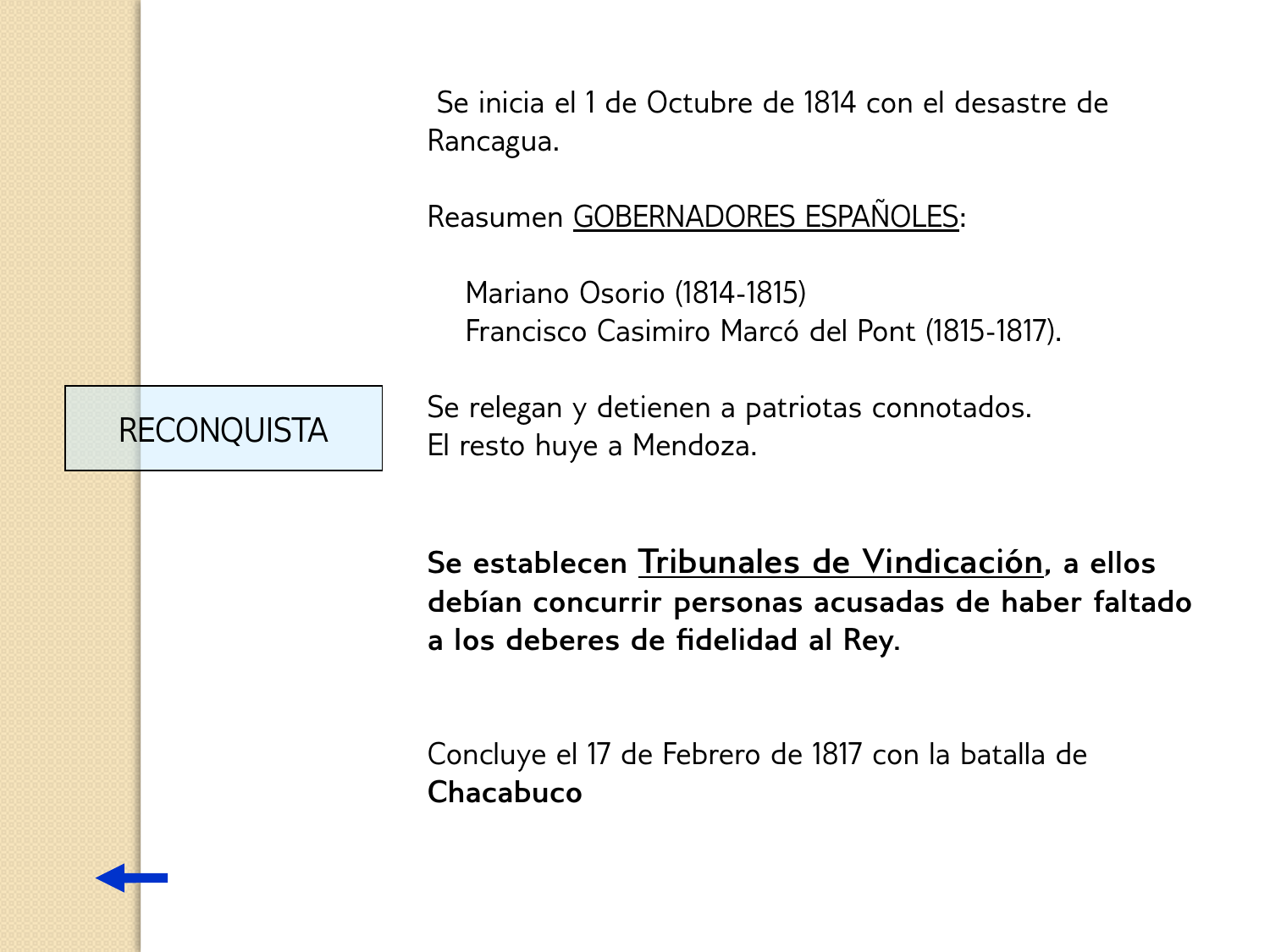

Se inicia el 1 de Octubre de 1814 con el desastre de Rancagua.

Reasumen GOBERNADORES ESPAÑOLES:

    Mariano Osorio (1814-1815)
    Francisco Casimiro Marcó del Pont (1815-1817).

Se relegan y detienen a patriotas connotados.
El resto huye a Mendoza.

Se establecen Tribunales de Vindicación, a ellos debían concurrir personas acusadas de haber faltado a los deberes de fidelidad al Rey.

Concluye el 17 de Febrero de 1817 con la batalla de Chacabuco
RECONQUISTA